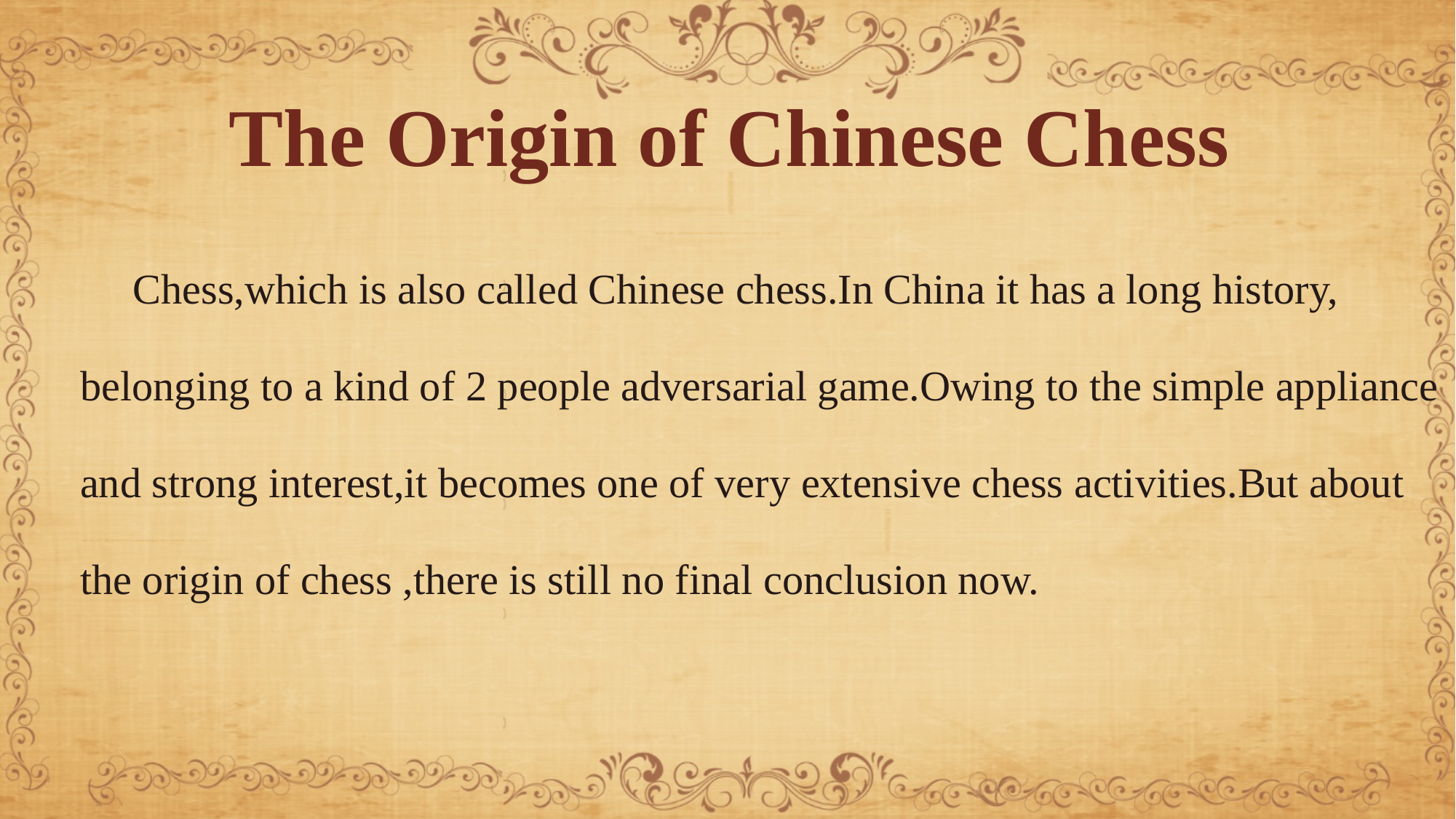

# The Origin of Chinese Chess
     Chess,which is also called Chinese chess.In China it has a long history,
belonging to a kind of 2 people adversarial game.Owing to the simple appliance and strong interest,it becomes one of very extensive chess activities.But about the origin of chess ,there is still no final conclusion now.